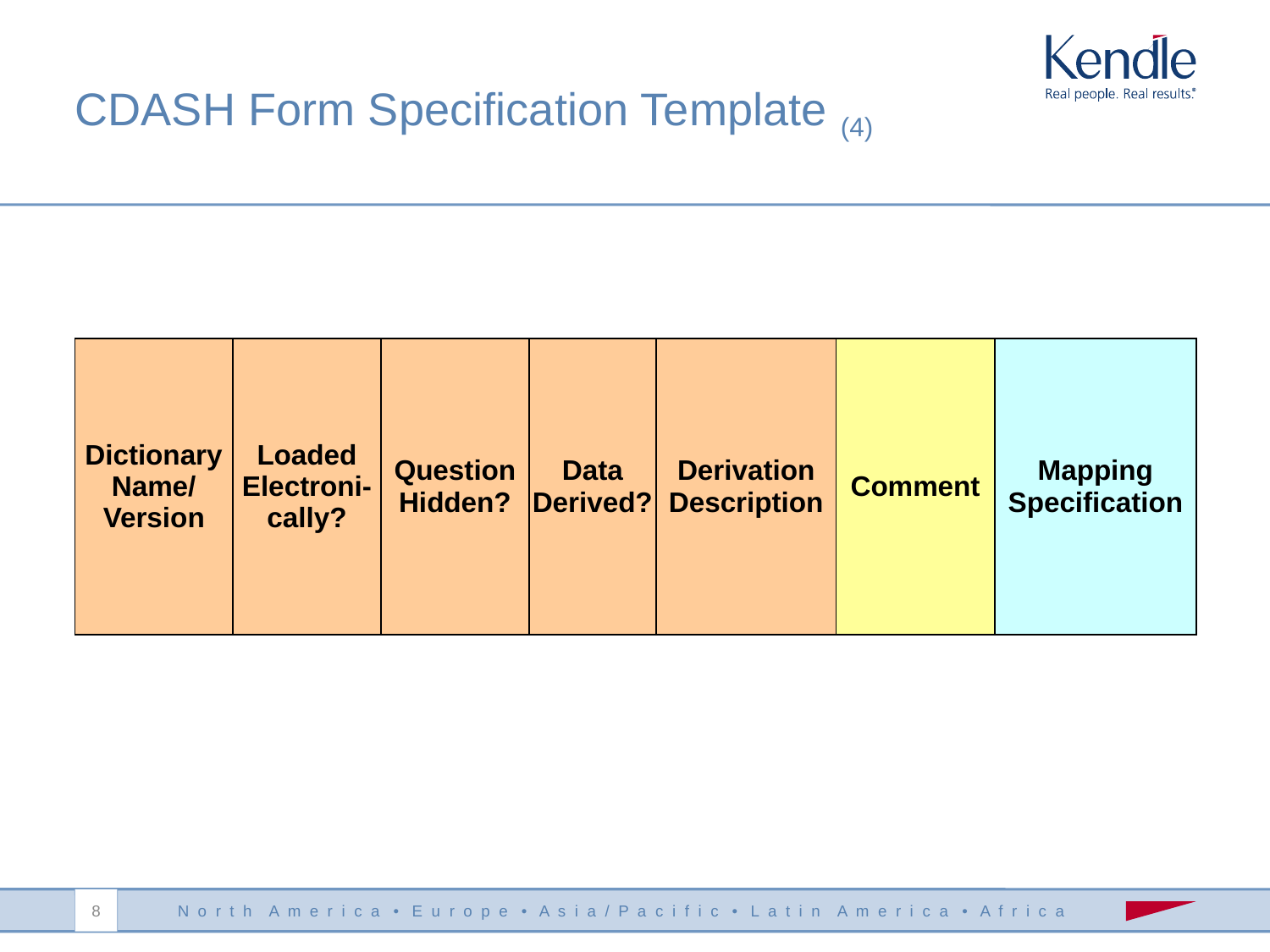

CDASH Form Specification Template (4)
| Dictionary Name/ Version | Loaded Electroni-cally? | Question Hidden? | Data Derived? | Derivation Description | Comment | Mapping Specification |
| --- | --- | --- | --- | --- | --- | --- |
8